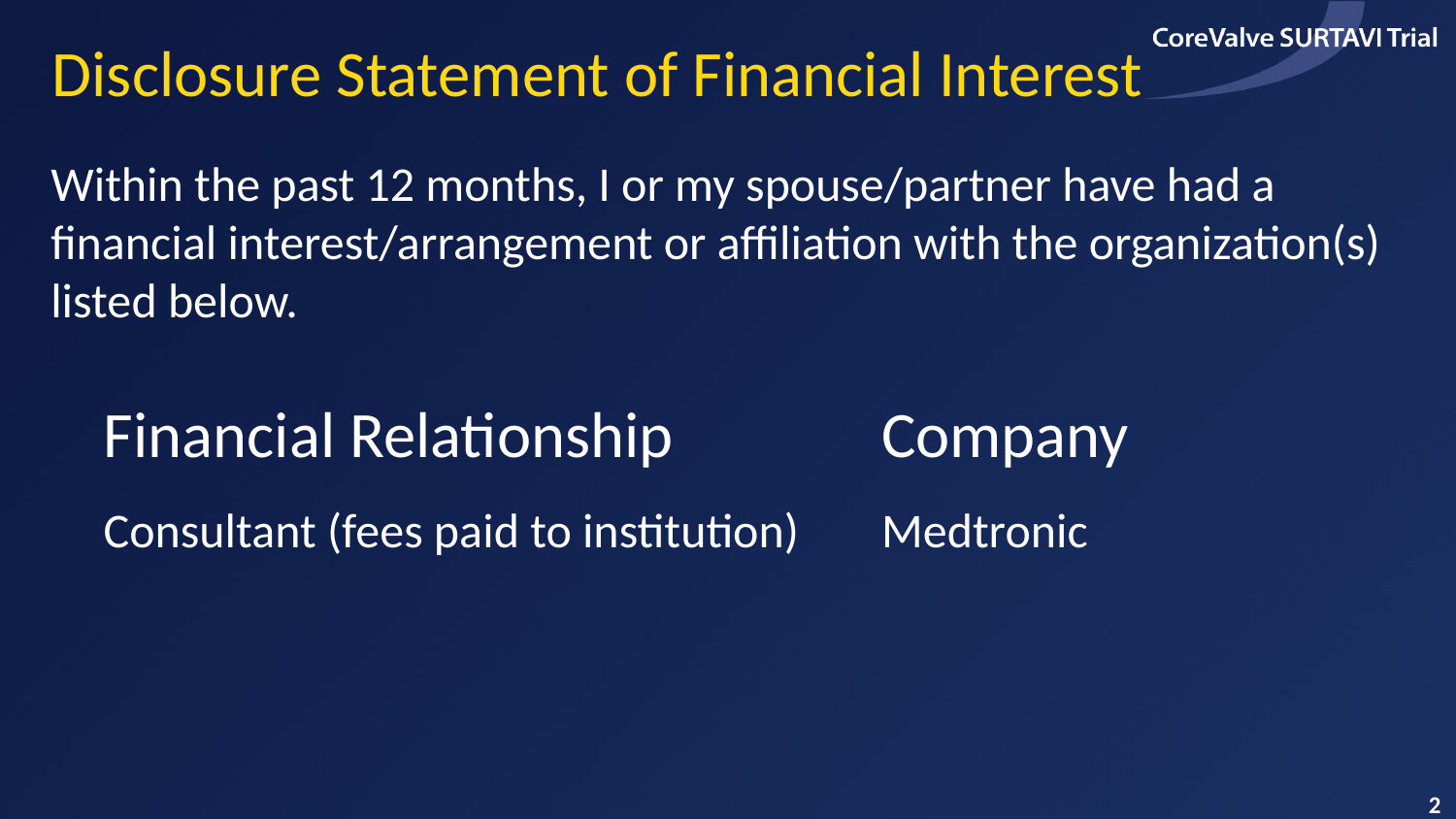

# Disclosure Statement of Financial Interest
Within the past 12 months, I or my spouse/partner have had a financial interest/arrangement or affiliation with the organization(s) listed below.

| Financial Relationship | Company |
| --- | --- |
| Consultant (fees paid to institution) | Medtronic |
|  |  |
2